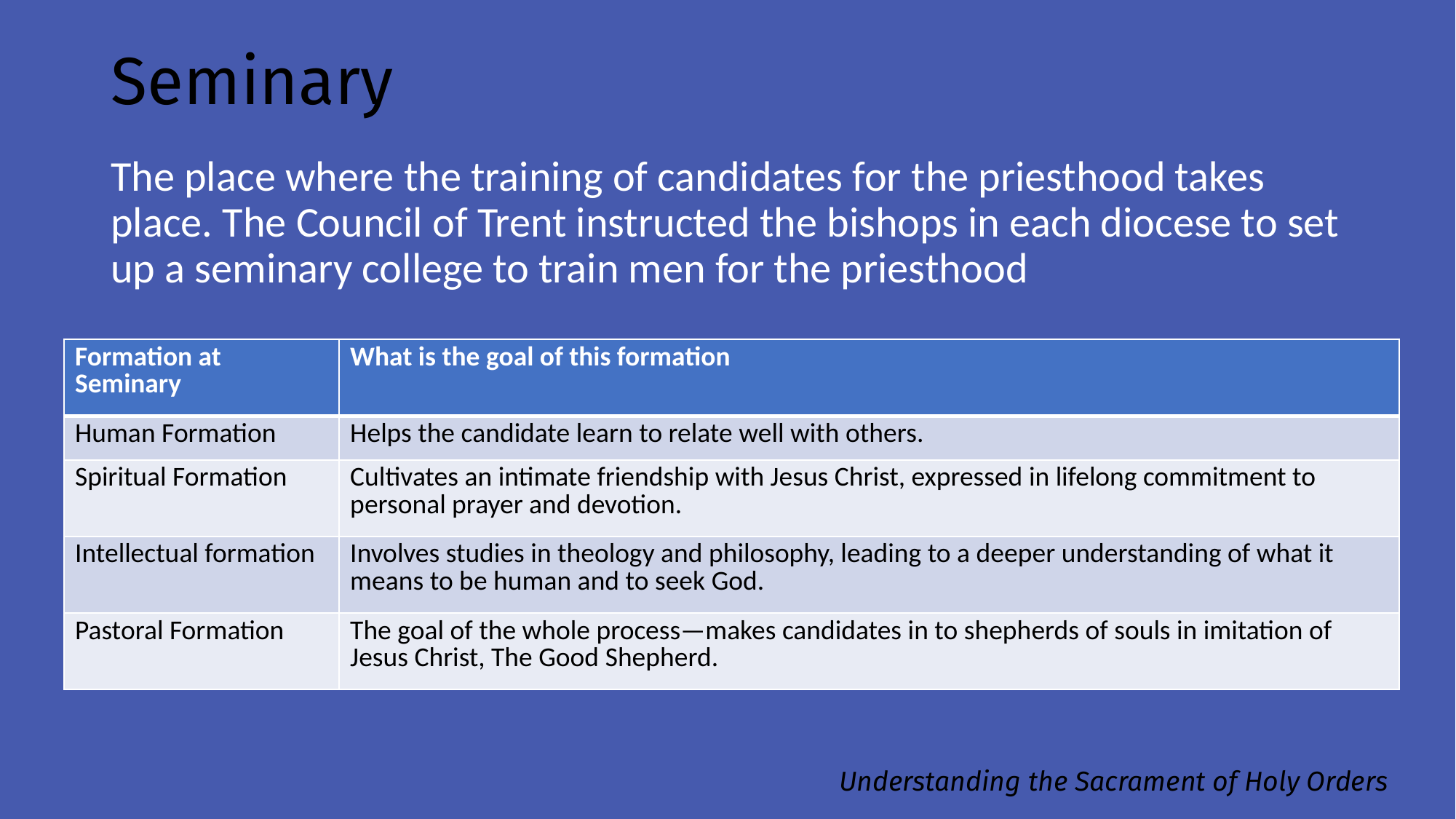

# Seminary
The place where the training of candidates for the priesthood takes place. The Council of Trent instructed the bishops in each diocese to set up a seminary college to train men for the priesthood

| Formation at Seminary | What is the goal of this formation |
| --- | --- |
| Human Formation | Helps the candidate learn to relate well with others. |
| Spiritual Formation | Cultivates an intimate friendship with Jesus Christ, expressed in lifelong commitment to personal prayer and devotion. |
| Intellectual formation | Involves studies in theology and philosophy, leading to a deeper understanding of what it means to be human and to seek God. |
| Pastoral Formation | The goal of the whole process—makes candidates in to shepherds of souls in imitation of Jesus Christ, The Good Shepherd. |
Understanding the Sacrament of Holy Orders